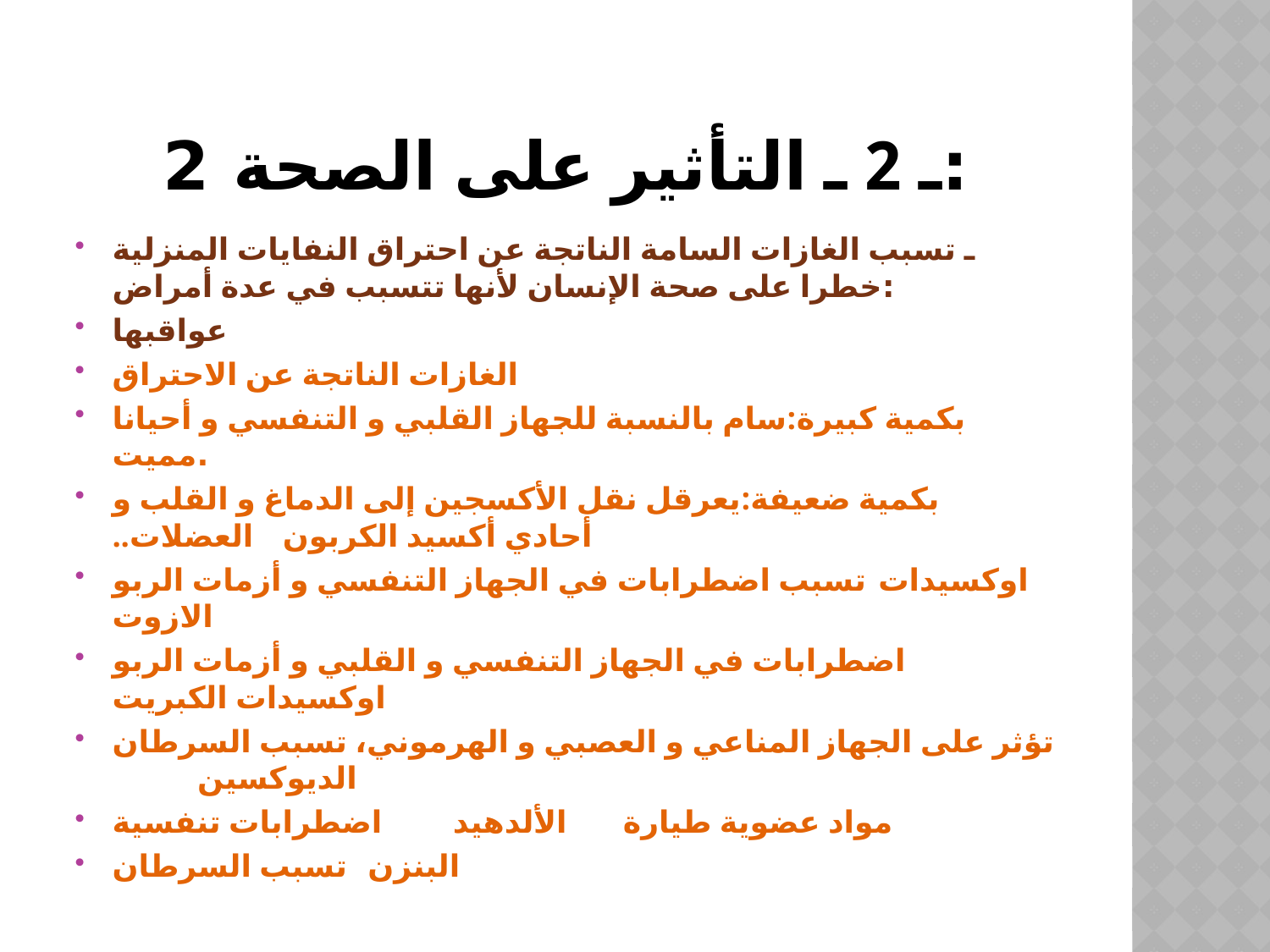

# 2 ـ 2 ـ التأثير على الصحة:
ـ تسبب الغازات السامة الناتجة عن احتراق النفايات المنزلية خطرا على صحة الإنسان لأنها تتسبب في عدة أمراض:
عواقبها
الغازات الناتجة عن الاحتراق
بكمية كبيرة:سام بالنسبة للجهاز القلبي و التنفسي و أحيانا مميت.
بكمية ضعيفة:يعرقل نقل الأكسجين إلى الدماغ و القلب و العضلات..	أحادي أكسيد الكربون
تسبب اضطرابات في الجهاز التنفسي و أزمات الربو	اوكسيدات الازوت
اضطرابات في الجهاز التنفسي و القلبي و أزمات الربو	اوكسيدات الكبريت
تؤثر على الجهاز المناعي و العصبي و الهرموني، تسبب السرطان	الديوكسين
اضطرابات تنفسية	الألدهيد	مواد عضوية طيارة
تسبب السرطان	البنزن